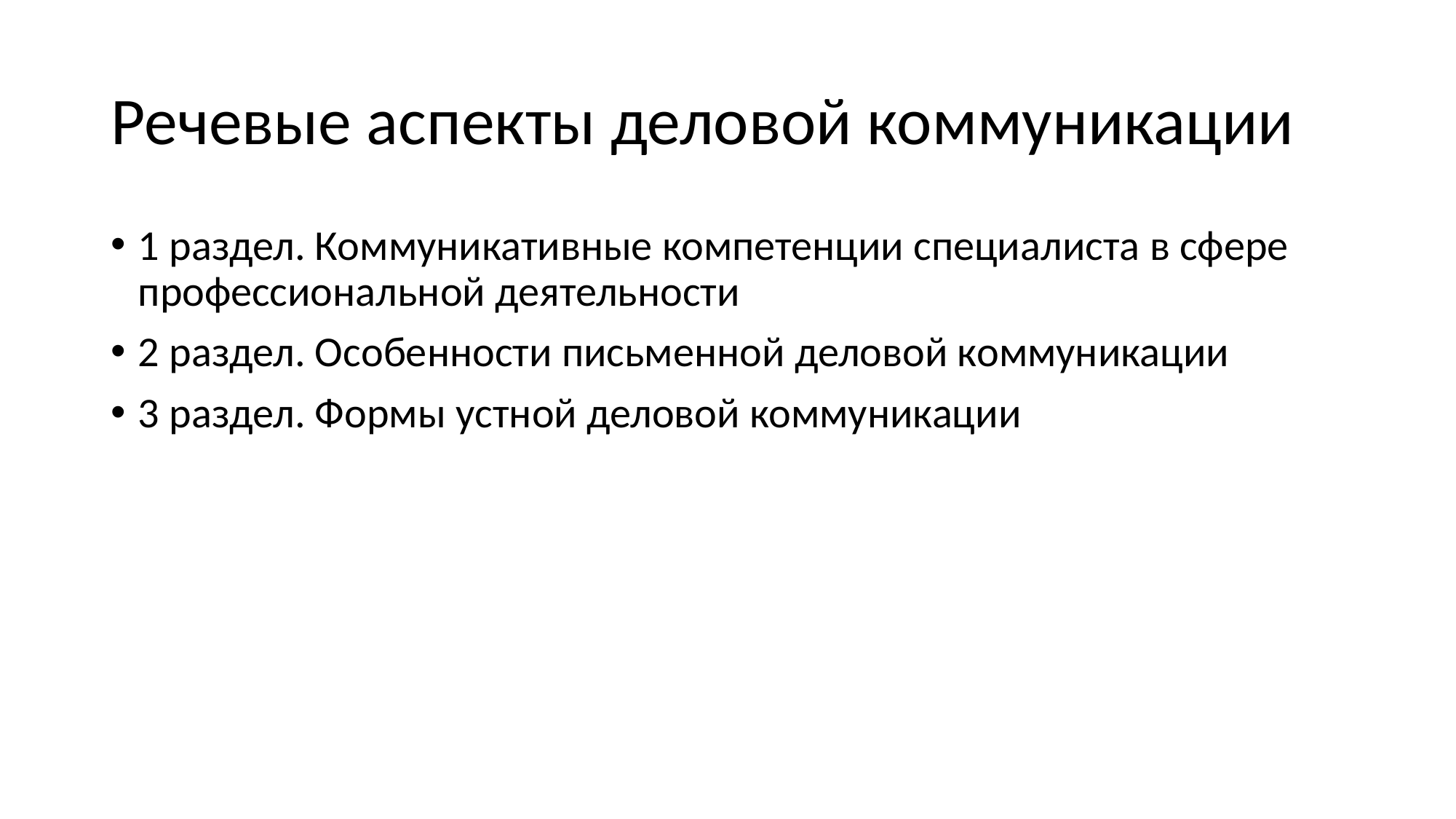

# Речевые аспекты деловой коммуникации
1 раздел. Коммуникативные компетенции специалиста в сфере профессиональной деятельности
2 раздел. Особенности письменной деловой коммуникации
3 раздел. Формы устной деловой коммуникации